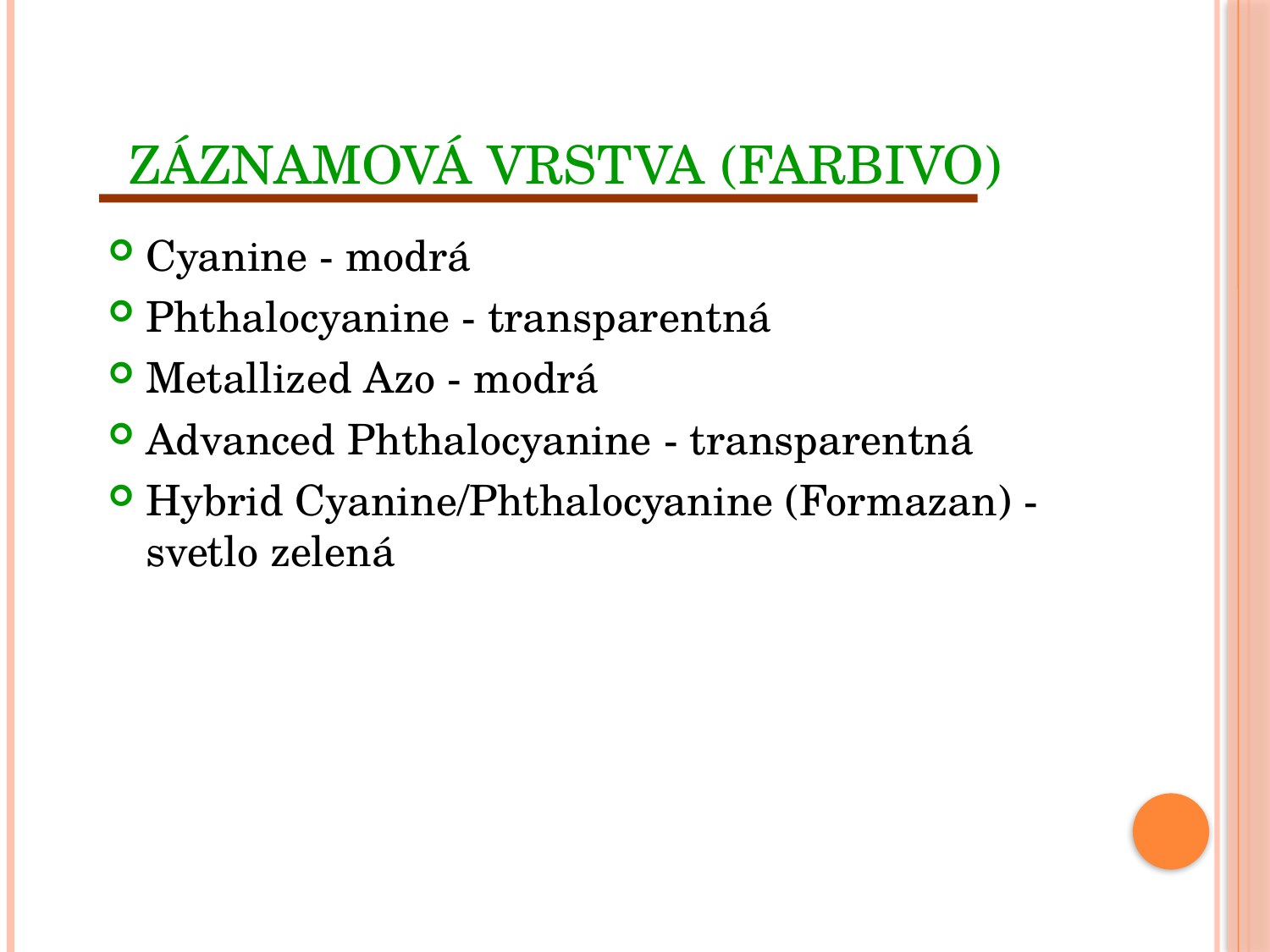

# Záznamová vrstva (farbivo)

Cyanine - modrá
Phthalocyanine - transparentná
Metallized Azo - modrá
Advanced Phthalocyanine - transparentná
Hybrid Cyanine/Phthalocyanine (Formazan) - svetlo zelená